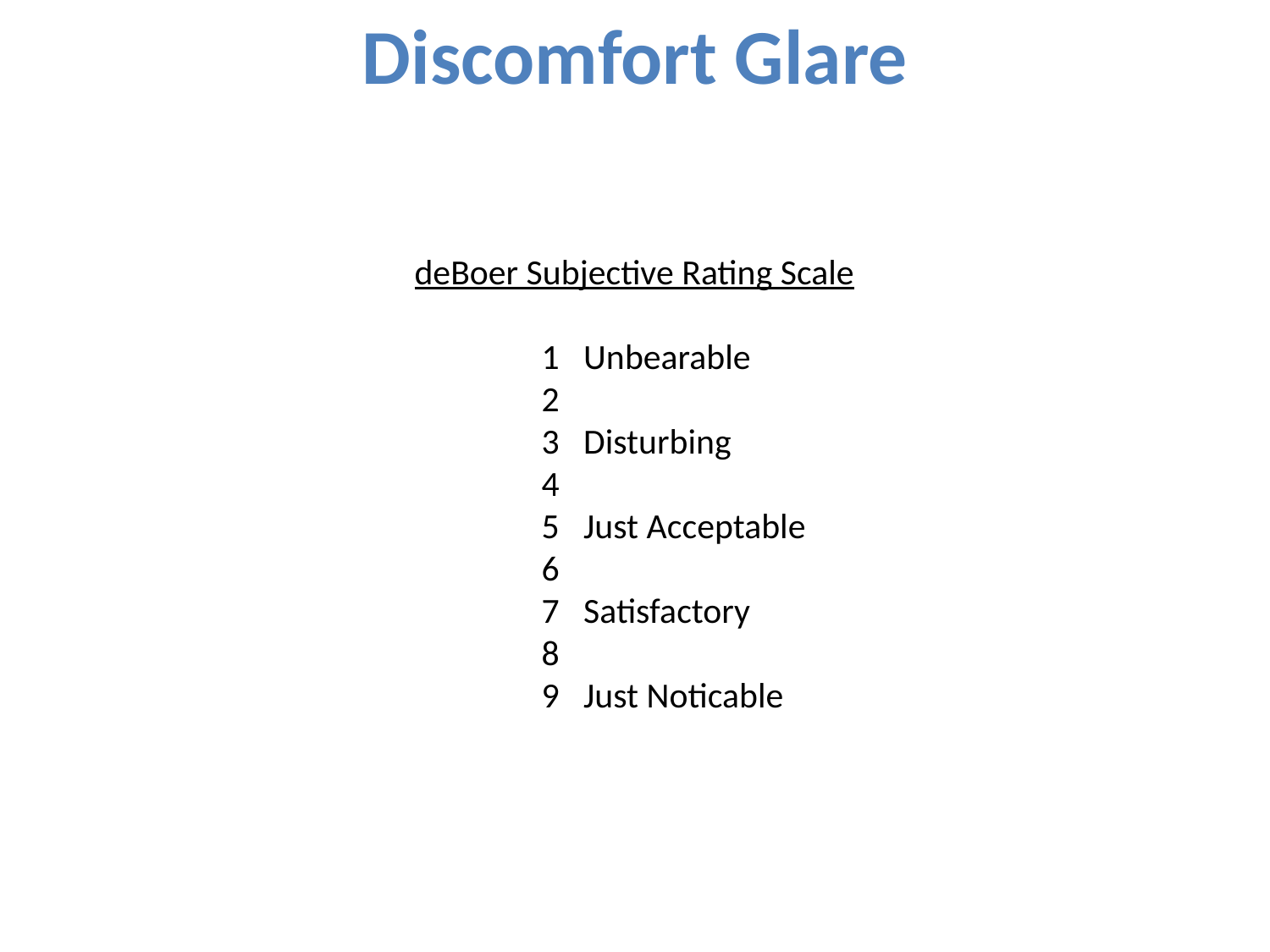

# Discomfort Glare
deBoer Subjective Rating Scale

	1   Unbearable
	2
	3   Disturbing
	4
	5   Just Acceptable
	6
	7   Satisfactory
	8
	9   Just Noticable